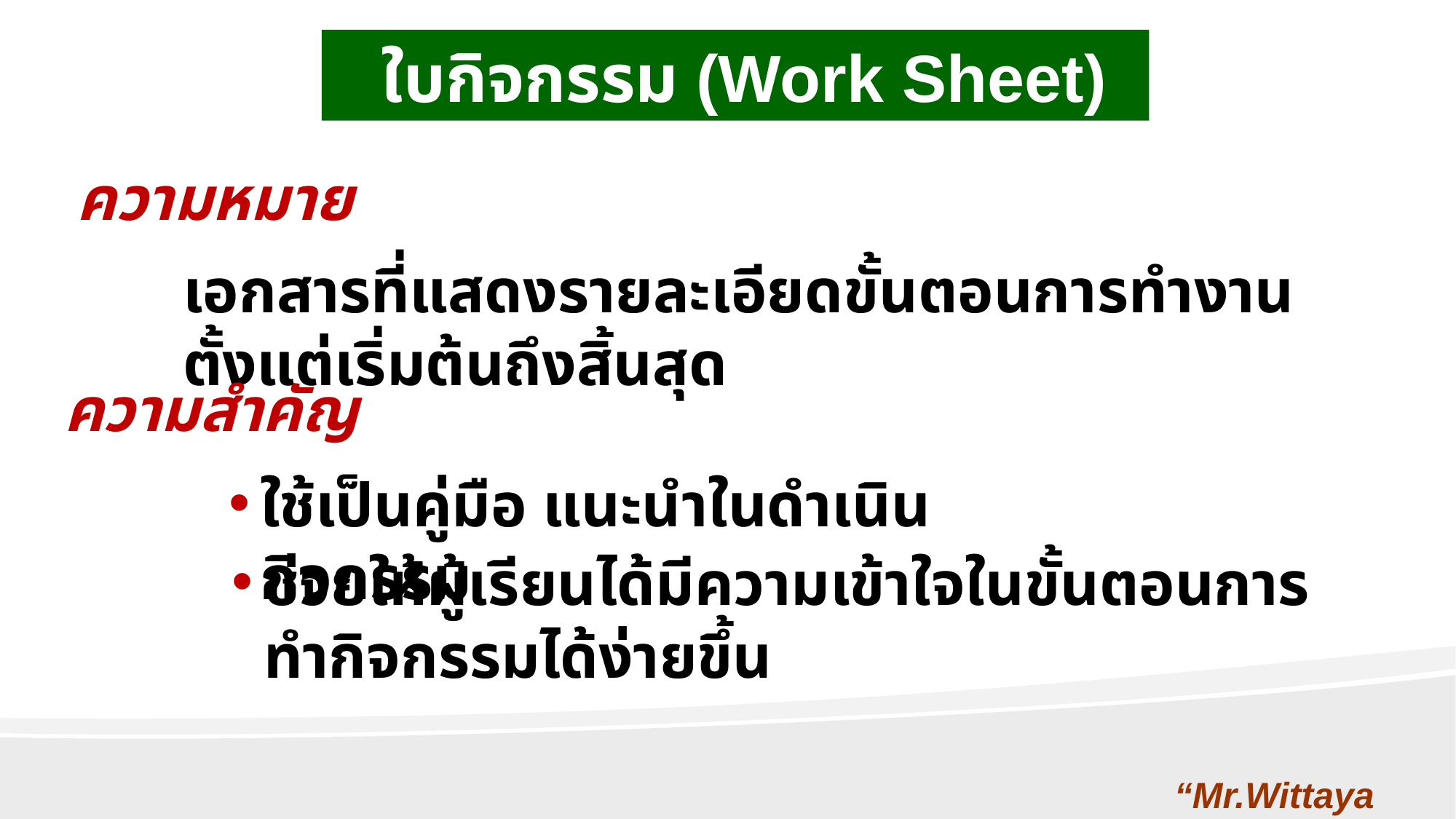

ใบกิจกรรม (Work Sheet)
ความหมาย
เอกสารที่แสดงรายละเอียดขั้นตอนการทำงานตั้งแต่เริ่มต้นถึงสิ้นสุด
ความสำคัญ
ใช้เป็นคู่มือ แนะนำในดำเนินกิจกรรม
ช่วยให้ผู้เรียนได้มีความเข้าใจในขั้นตอนการทำกิจกรรมได้ง่ายขึ้น
“Mr.Wittaya  Jaiwithee”